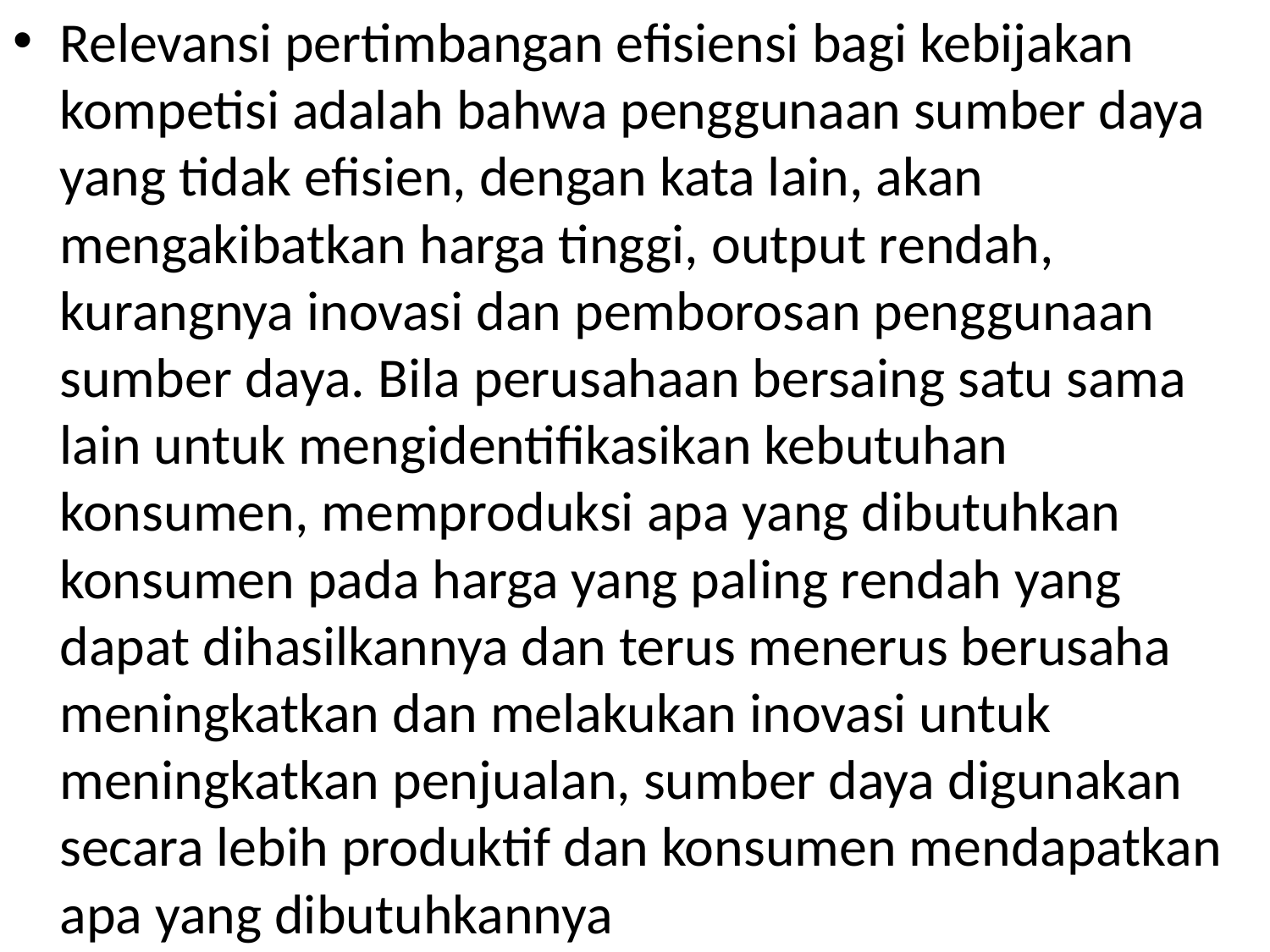

Relevansi pertimbangan efisiensi bagi kebijakan kompetisi adalah bahwa penggunaan sumber daya yang tidak efisien, dengan kata lain, akan mengakibatkan harga tinggi, output rendah, kurangnya inovasi dan pemborosan penggunaan sumber daya. Bila perusahaan bersaing satu sama lain untuk mengidentifikasikan kebutuhan konsumen, memproduksi apa yang dibutuhkan konsumen pada harga yang paling rendah yang dapat dihasilkannya dan terus menerus berusaha meningkatkan dan melakukan inovasi untuk meningkatkan penjualan, sumber daya digunakan secara lebih produktif dan konsumen mendapatkan apa yang dibutuhkannya